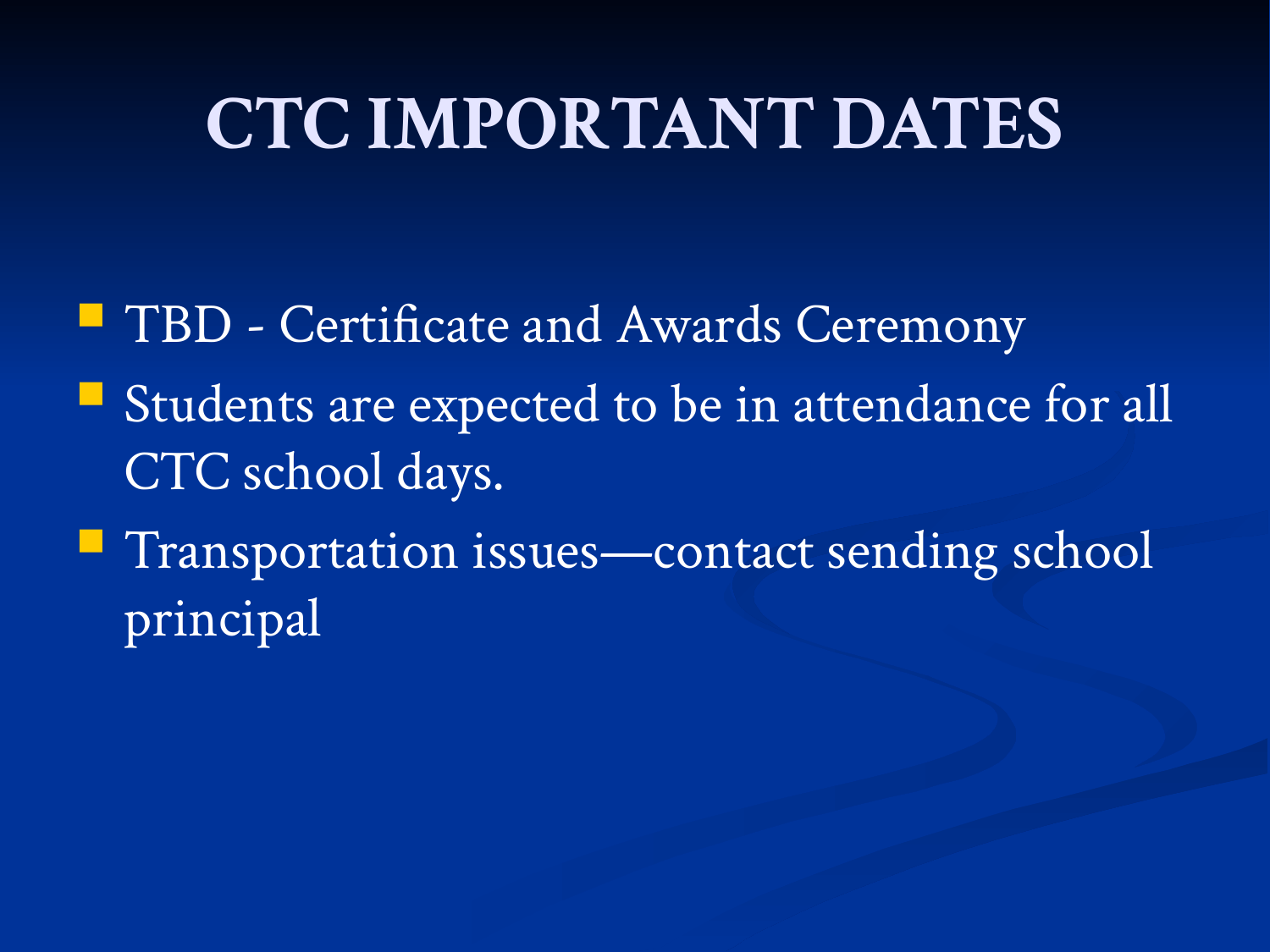

# CTC IMPORTANT DATES

TBD - Certificate and Awards Ceremony
Students are expected to be in attendance for all CTC school days.
Transportation issues—contact sending school principal